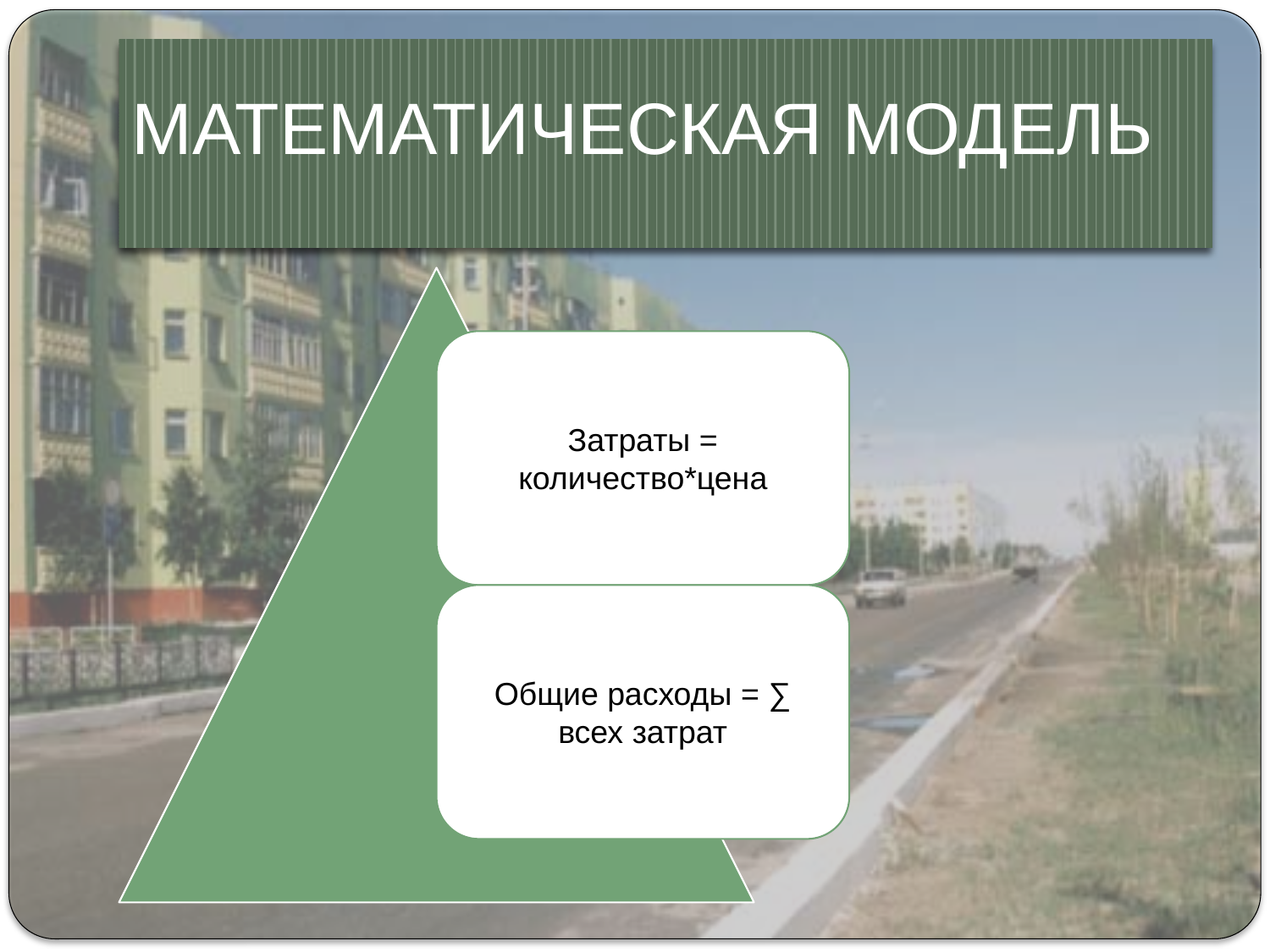

# МАТЕМАТИЧЕСКАЯ МОДЕЛЬ
Затраты = количество*цена
Общие расходы = ∑ всех затрат